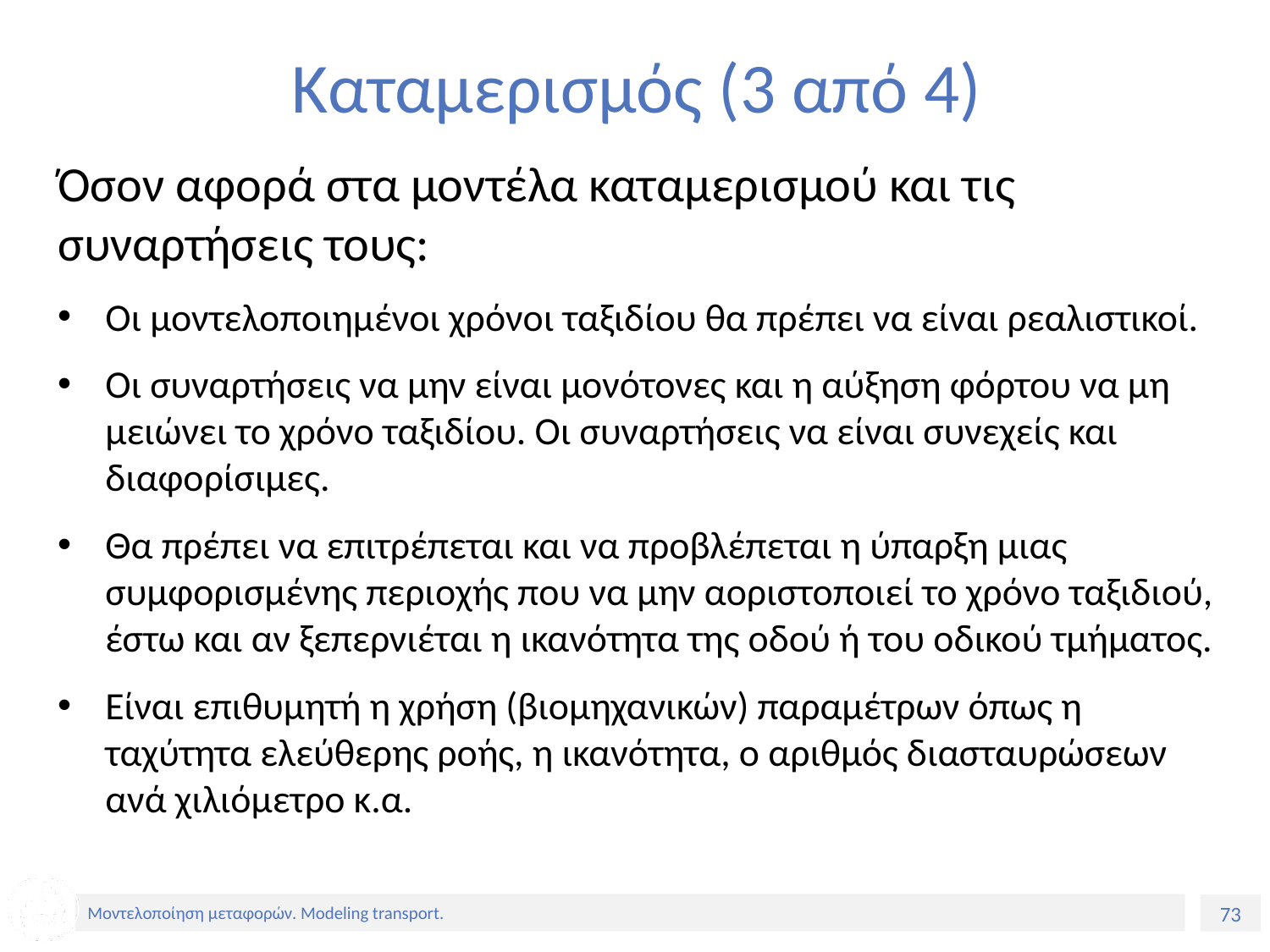

# Καταμερισμός (3 από 4)
Όσον αφορά στα μοντέλα καταμερισμού και τις συναρτήσεις τους:
Οι μοντελοποιημένοι χρόνοι ταξιδίου θα πρέπει να είναι ρεαλιστικοί.
Οι συναρτήσεις να μην είναι μονότονες και η αύξηση φόρτου να μη μειώνει το χρόνο ταξιδίου. Οι συναρτήσεις να είναι συνεχείς και διαφορίσιμες.
Θα πρέπει να επιτρέπεται και να προβλέπεται η ύπαρξη μιας συμφορισμένης περιοχής που να μην αοριστοποιεί το χρόνο ταξιδιού, έστω και αν ξεπερνιέται η ικανότητα της οδού ή του οδικού τμήματος.
Είναι επιθυμητή η χρήση (βιομηχανικών) παραμέτρων όπως η ταχύτητα ελεύθερης ροής, η ικανότητα, ο αριθμός διασταυρώσεων ανά χιλιόμετρο κ.α.